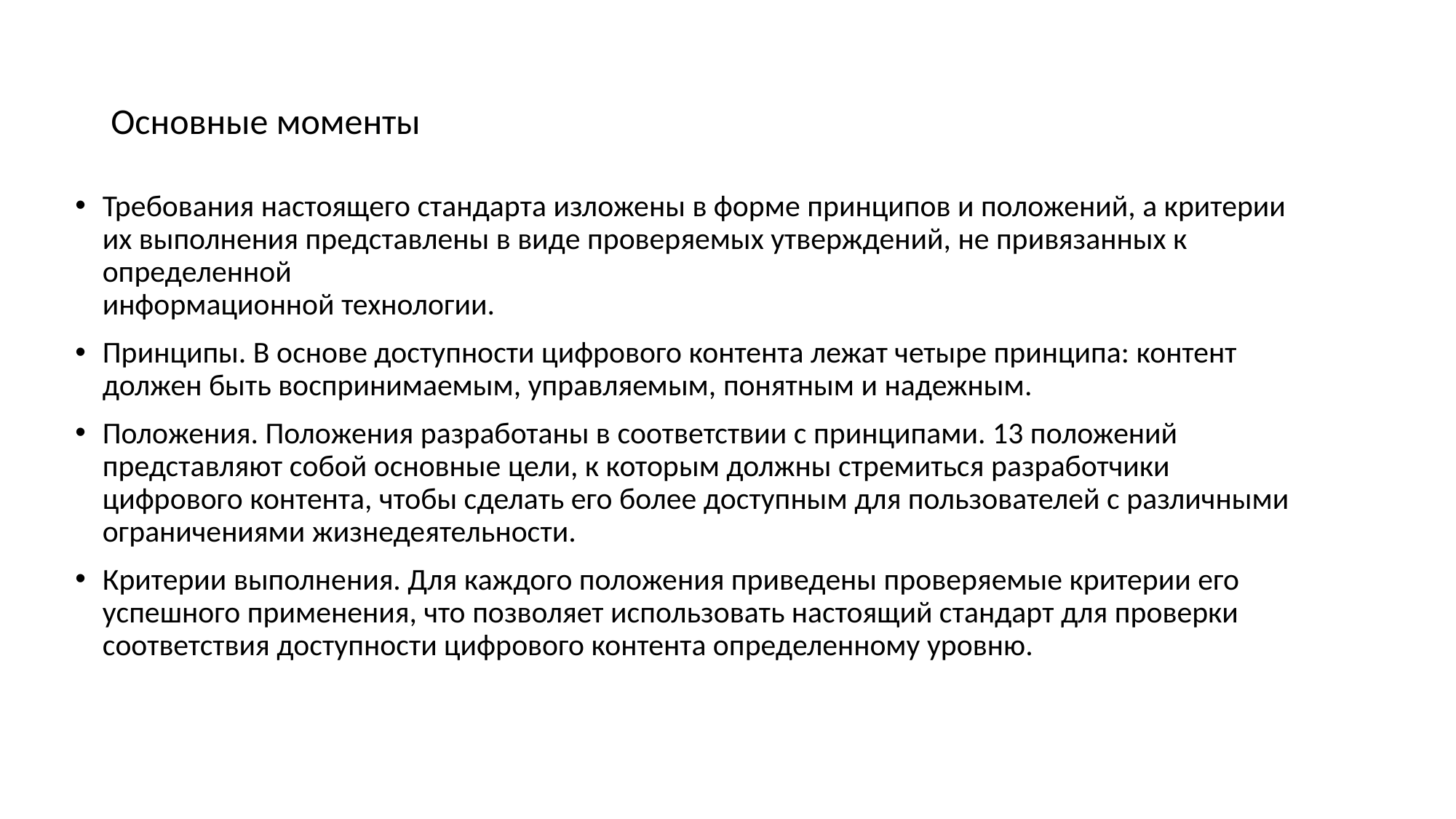

# Основные моменты
Требования настоящего стандарта изложены в форме принципов и положений, а критерии их выполнения представлены в виде проверяемых утверждений, не привязанных к определенной
информационной технологии.
Принципы. В основе доступности цифрового контента лежат четыре принципа: контент должен быть воспринимаемым, управляемым, понятным и надежным.
Положения. Положения разработаны в соответствии с принципами. 13 положений представляют собой основные цели, к которым должны стремиться разработчики цифрового контента, чтобы сделать его более доступным для пользователей с различными ограничениями жизнедеятельности.
Критерии выполнения. Для каждого положения приведены проверяемые критерии его
успешного применения, что позволяет использовать настоящий стандарт для проверки
соответствия доступности цифрового контента определенному уровню.